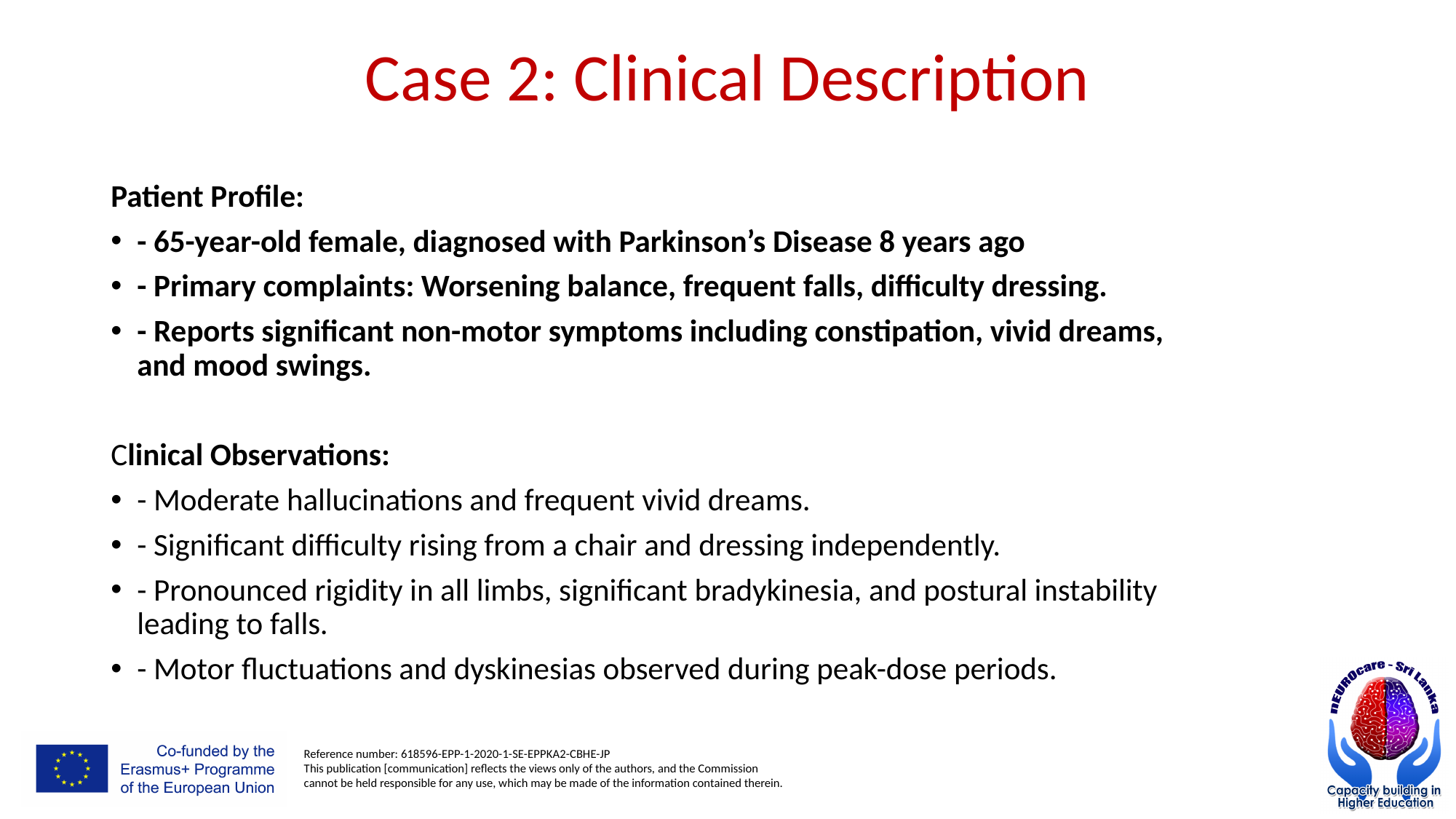

# Case 2: Clinical Description
Patient Profile:
- 65-year-old female, diagnosed with Parkinson’s Disease 8 years ago
- Primary complaints: Worsening balance, frequent falls, difficulty dressing.
- Reports significant non-motor symptoms including constipation, vivid dreams, and mood swings.

Clinical Observations:
- Moderate hallucinations and frequent vivid dreams.
- Significant difficulty rising from a chair and dressing independently.
- Pronounced rigidity in all limbs, significant bradykinesia, and postural instability leading to falls.
- Motor fluctuations and dyskinesias observed during peak-dose periods.